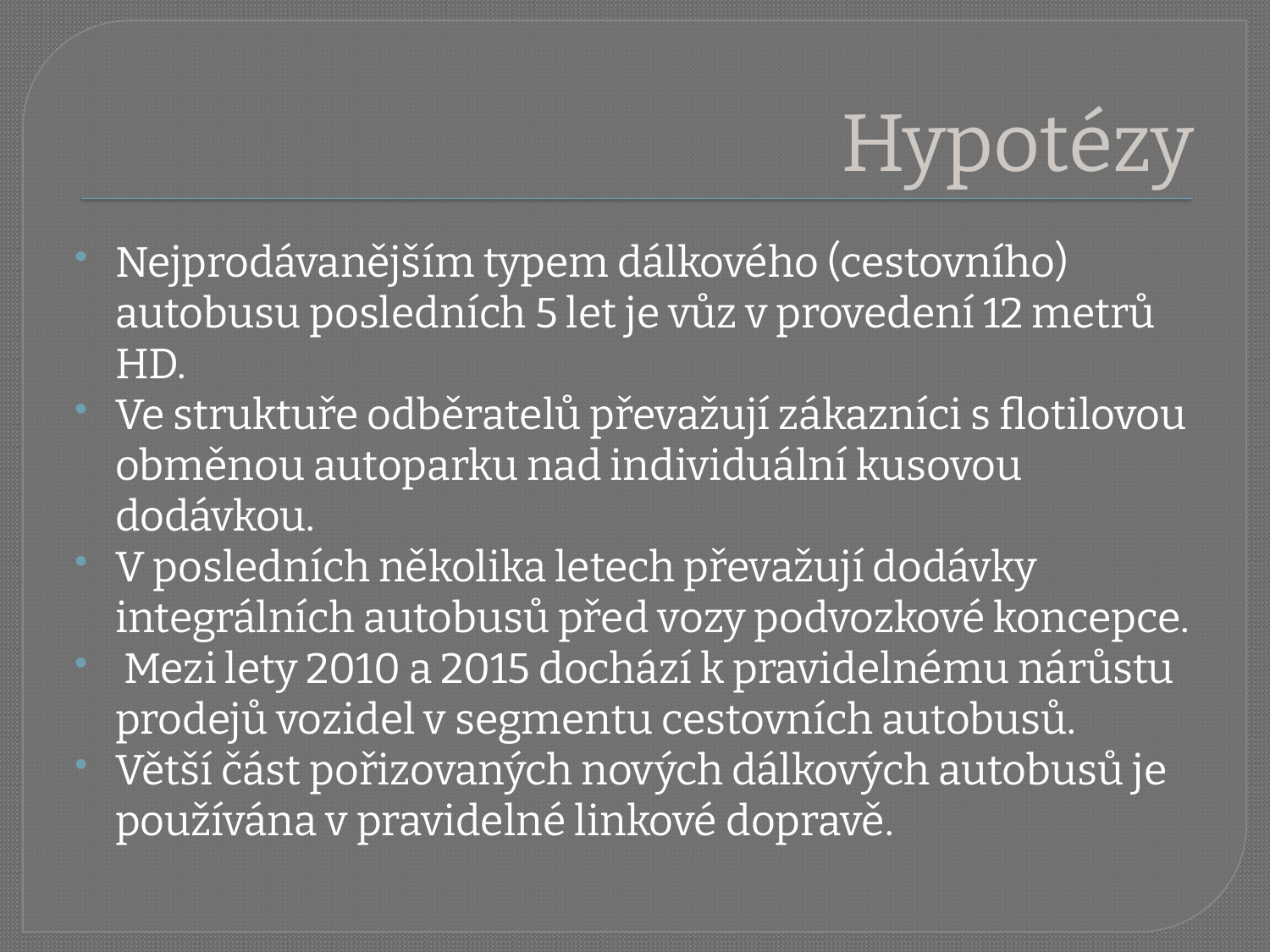

# Hypotézy
Nejprodávanějším typem dálkového (cestovního) autobusu posledních 5 let je vůz v provedení 12 metrů HD.
Ve struktuře odběratelů převažují zákazníci s flotilovou obměnou autoparku nad individuální kusovou dodávkou.
V posledních několika letech převažují dodávky integrálních autobusů před vozy podvozkové koncepce.
 Mezi lety 2010 a 2015 dochází k pravidelnému nárůstu prodejů vozidel v segmentu cestovních autobusů.
Větší část pořizovaných nových dálkových autobusů je používána v pravidelné linkové dopravě.